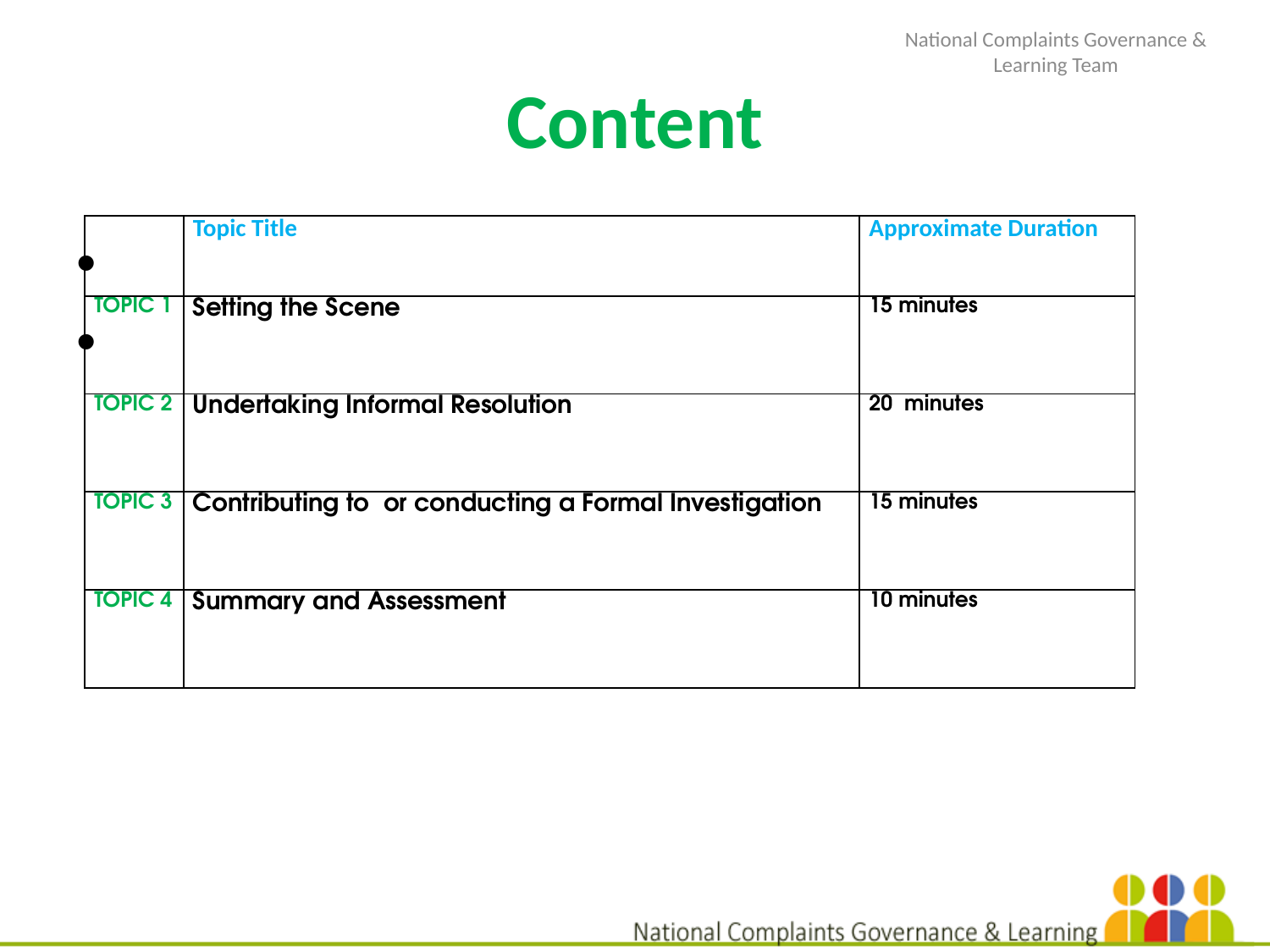

National Complaints Governance & Learning Team
# Content
|  | Topic Title | Approximate Duration |
| --- | --- | --- |
| TOPIC 1 | Setting the Scene | 15 minutes |
| TOPIC 2 | Undertaking Informal Resolution | 20 minutes |
| TOPIC 3 | Contributing to or conducting a Formal Investigation | 15 minutes |
| TOPIC 4 | Summary and Assessment | 10 minutes |